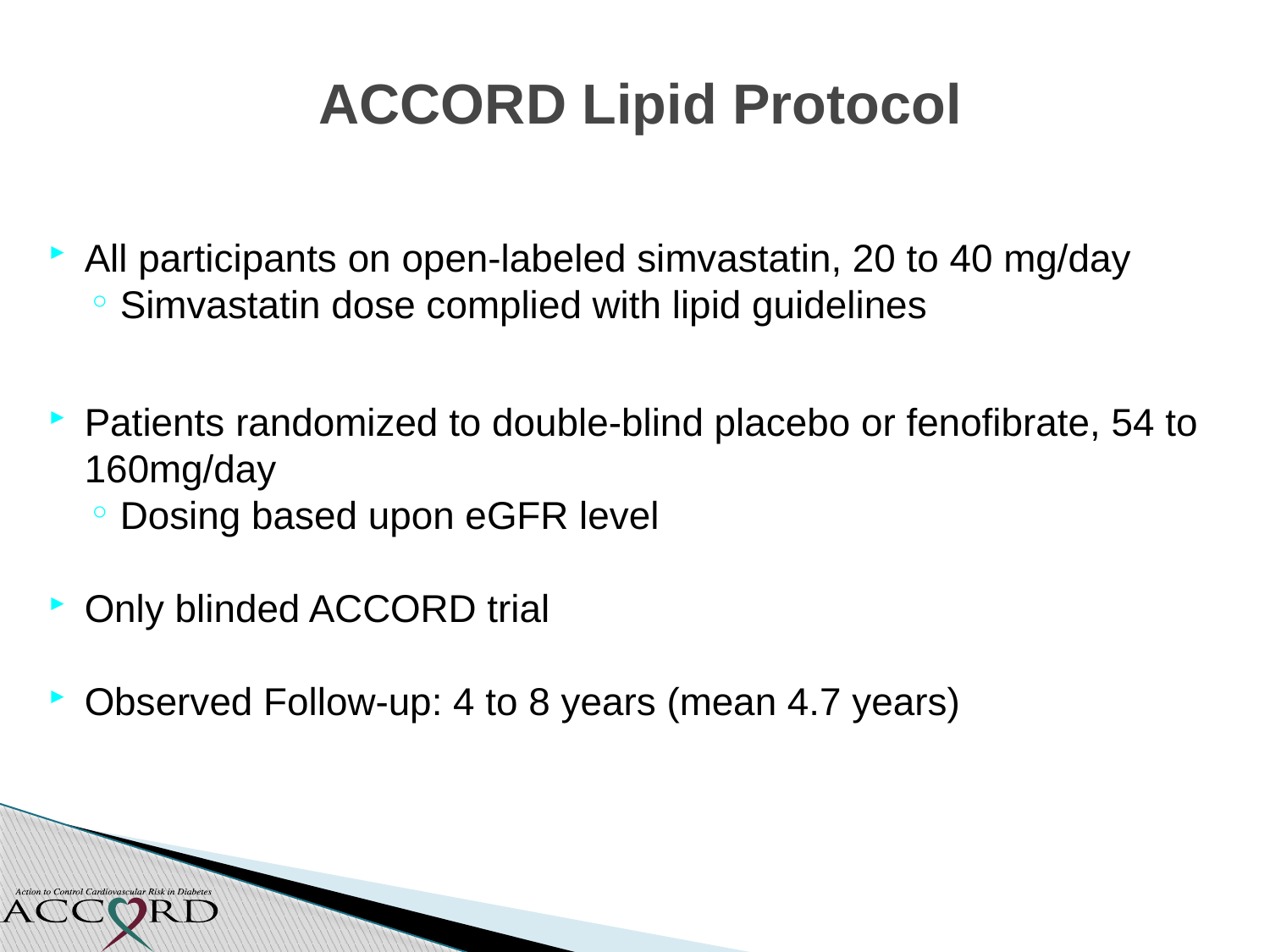

# ACCORD Lipid Protocol
All participants on open-labeled simvastatin, 20 to 40 mg/day
Simvastatin dose complied with lipid guidelines

Patients randomized to double-blind placebo or fenofibrate, 54 to 160mg/day
Dosing based upon eGFR level

Only blinded ACCORD trial

Observed Follow-up: 4 to 8 years (mean 4.7 years)